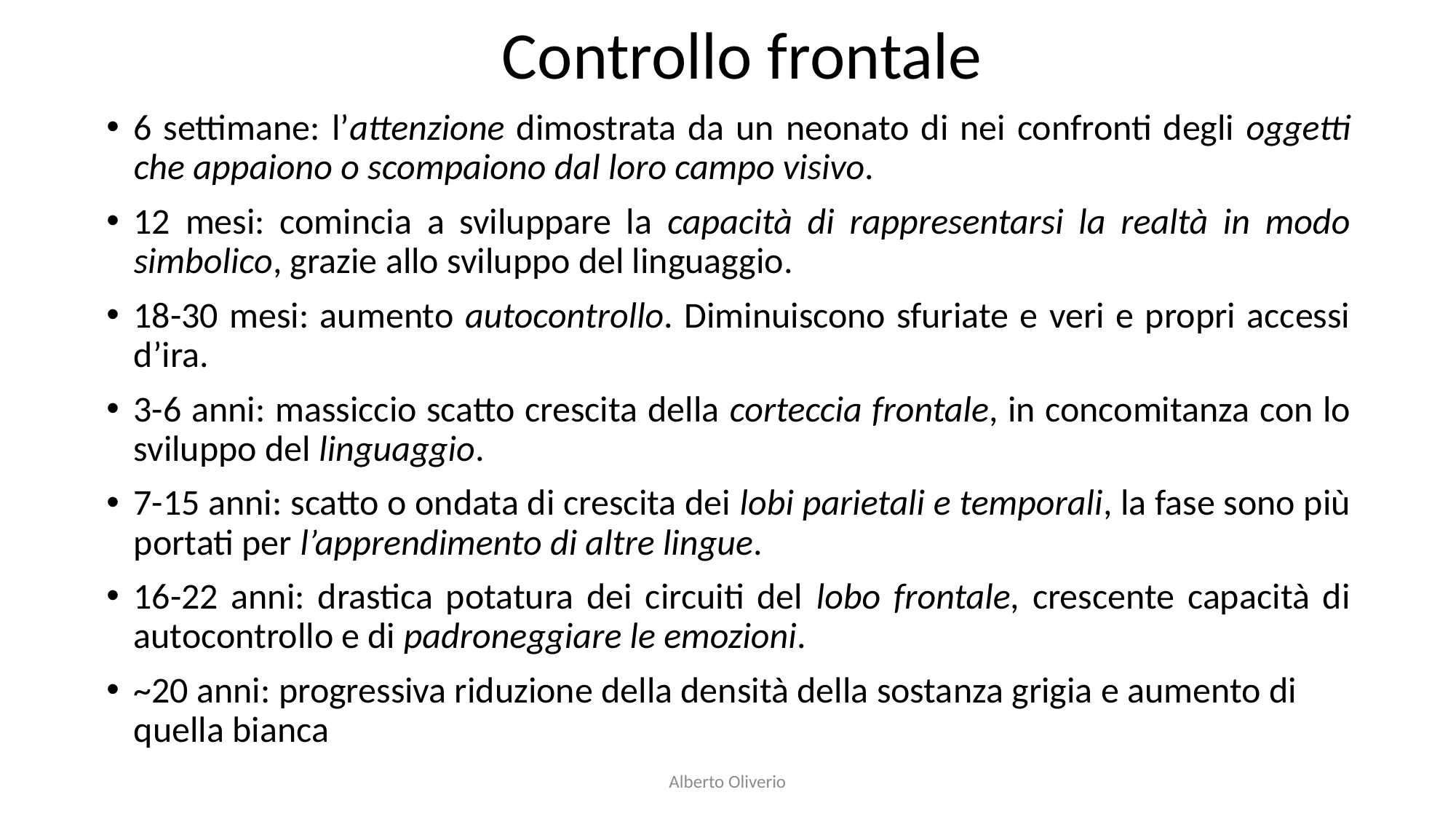

# Controllo frontale
6 settimane: l’attenzione dimostrata da un neonato di nei confronti degli oggetti che appaiono o scompaiono dal loro campo visivo.
12 mesi: comincia a sviluppare la capacità di rappresentarsi la realtà in modo simbolico, grazie allo sviluppo del linguaggio.
18-30 mesi: aumento autocontrollo. Diminuiscono sfuriate e veri e propri accessi d’ira.
3-6 anni: massiccio scatto crescita della corteccia frontale, in concomitanza con lo sviluppo del linguaggio.
7-15 anni: scatto o ondata di crescita dei lobi parietali e temporali, la fase sono più portati per l’apprendimento di altre lingue.
16-22 anni: drastica potatura dei circuiti del lobo frontale, crescente capacità di autocontrollo e di padroneggiare le emozioni.
~20 anni: progressiva riduzione della densità della sostanza grigia e aumento di quella bianca
Alberto Oliverio